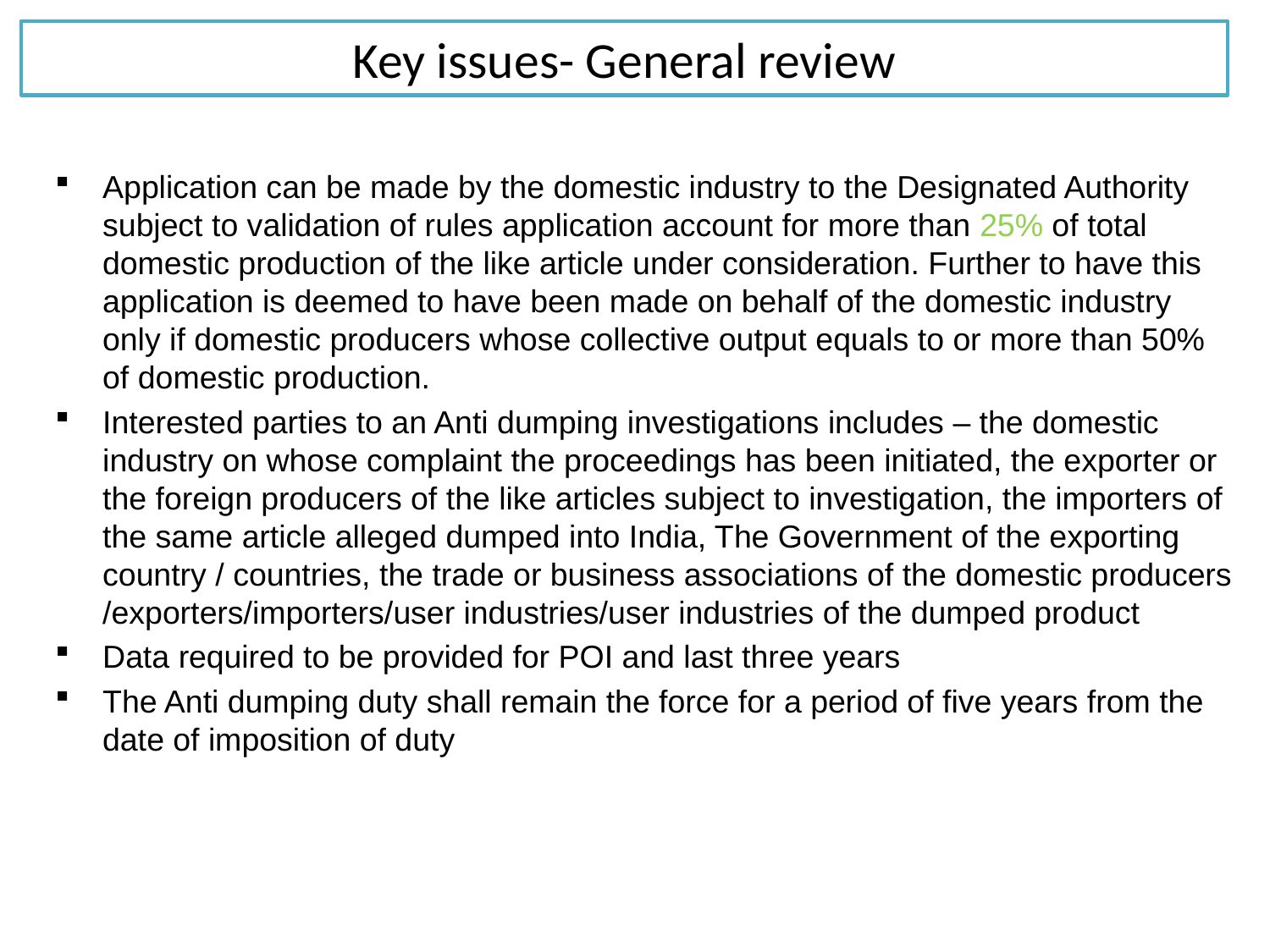

# Key issues- General review

Application can be made by the domestic industry to the Designated Authority subject to validation of rules application account for more than 25% of total domestic production of the like article under consideration. Further to have this application is deemed to have been made on behalf of the domestic industry only if domestic producers whose collective output equals to or more than 50% of domestic production.
Interested parties to an Anti dumping investigations includes – the domestic industry on whose complaint the proceedings has been initiated, the exporter or the foreign producers of the like articles subject to investigation, the importers of the same article alleged dumped into India, The Government of the exporting country / countries, the trade or business associations of the domestic producers /exporters/importers/user industries/user industries of the dumped product
Data required to be provided for POI and last three years
The Anti dumping duty shall remain the force for a period of five years from the date of imposition of duty